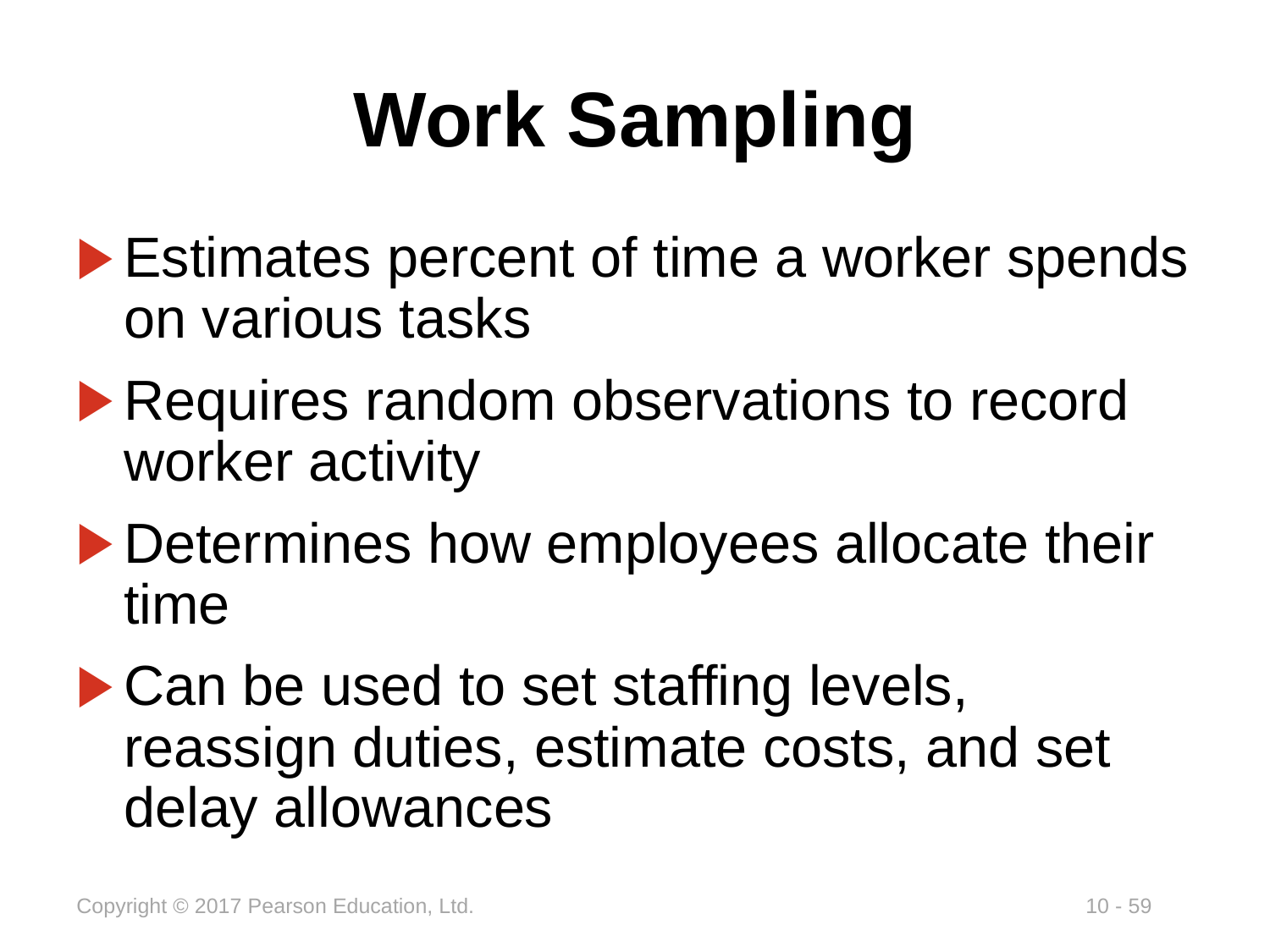

# Work Sampling
Estimates percent of time a worker spends on various tasks
Requires random observations to record worker activity
Determines how employees allocate their time
Can be used to set staffing levels, reassign duties, estimate costs, and set delay allowances